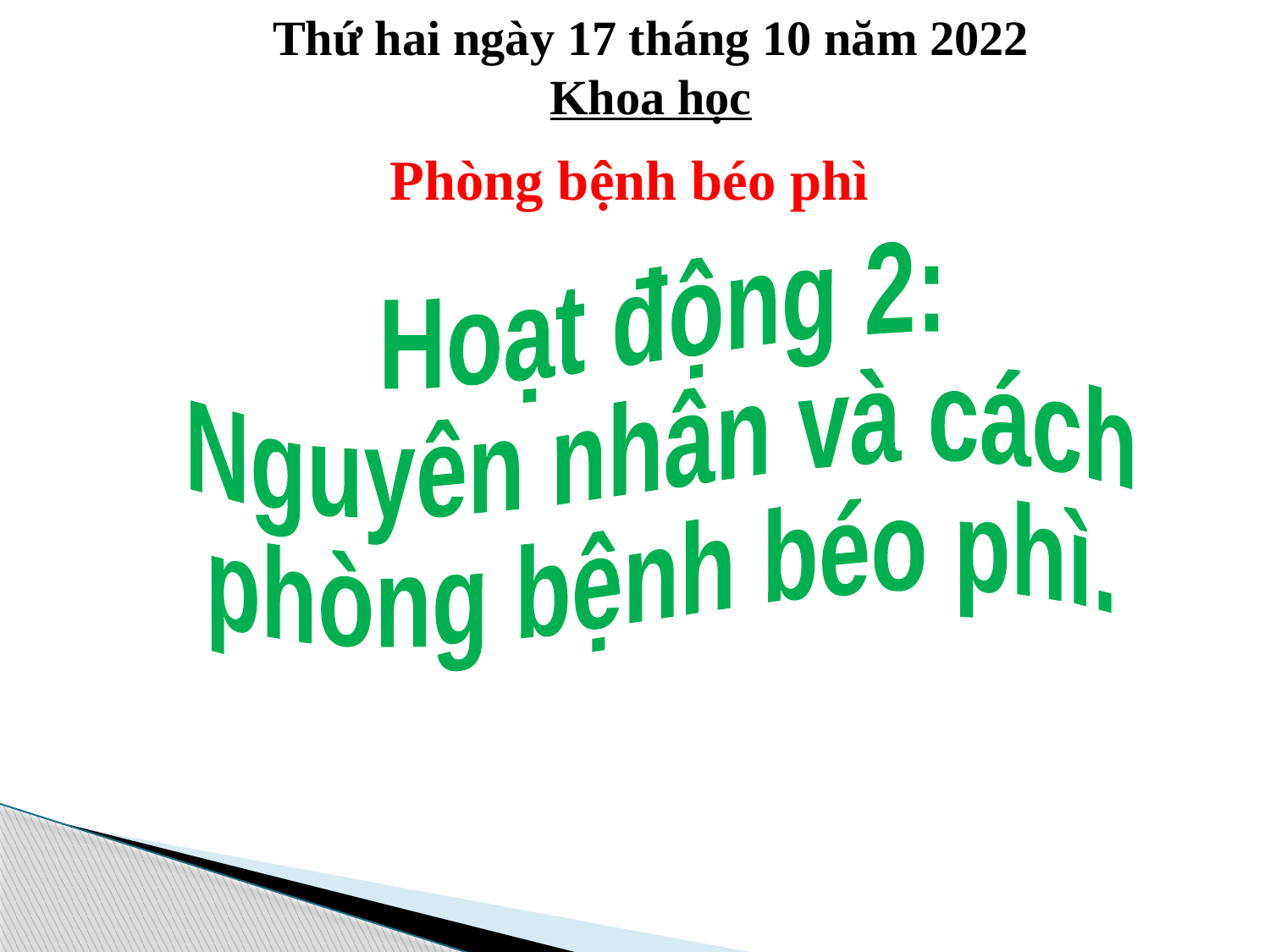

Thứ hai ngày 17 tháng 10 năm 2022
Khoa học
Phòng bệnh béo phì
Hoạt động 2:
Nguyên nhân và cách
phòng bệnh béo phì.